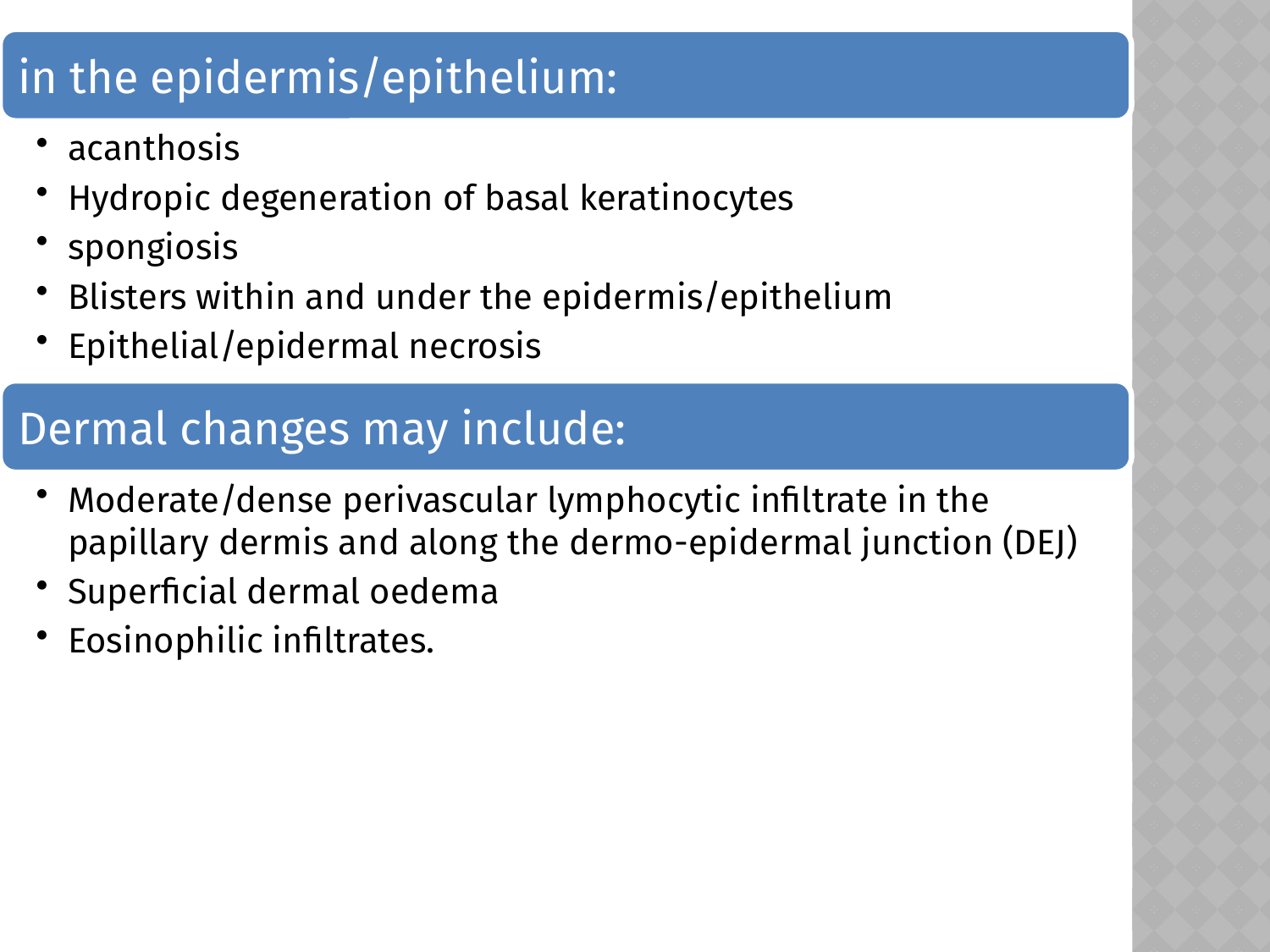

# Histopathology
in the epidermis/epithelium:
acanthosis
Hydropic degeneration of basal keratinocytes
spongiosis
Blisters within and under the epidermis/epithelium
Epithelial/epidermal necrosis
Dermal changes may include:
Moderate/dense perivascular lymphocytic infiltrate in the papillary dermis and along the dermo-epidermal junction (DEJ)
Superficial dermal oedema
Eosinophilic infiltrates.